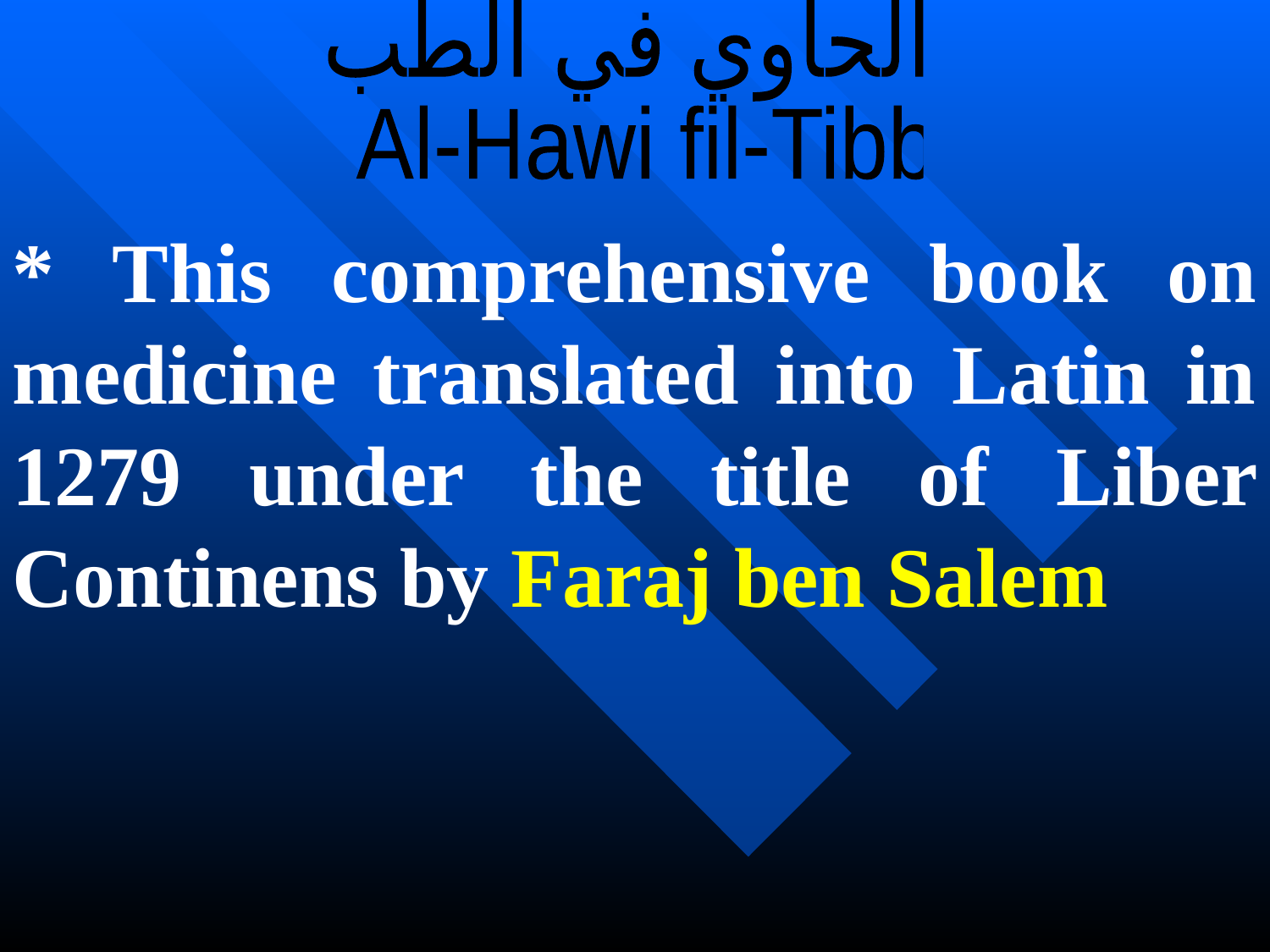

الحاوي في الطب
Al-Hawi fil-Tibb
* This comprehensive book on medicine translated into Latin in 1279 under the title of Liber Continens by Faraj ben Salem